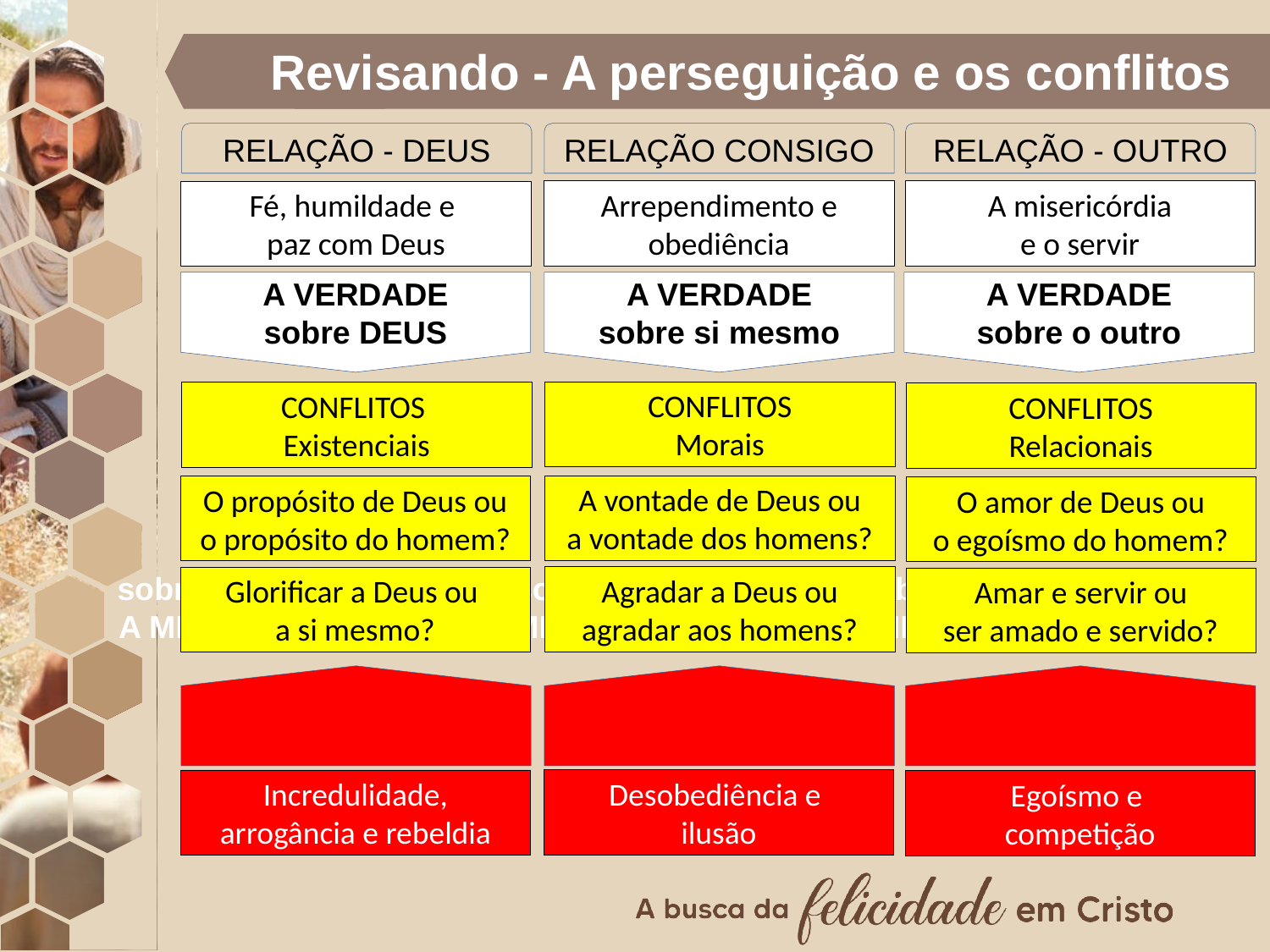

Revisando - A perseguição e os conflitos

RELAÇÃO - DEUS
RELAÇÃO CONSIGO
RELAÇÃO - OUTRO
A misericórdia
e o servir
Arrependimento e obediência
Fé, humildade e
paz com Deus
A VERDADE
sobre DEUS
A VERDADE
sobre si mesmo
A VERDADE
sobre o outro
CONFLITOS
Morais
CONFLITOS
Existenciais
CONFLITOS
Relacionais
A vontade de Deus ou
a vontade dos homens?
O propósito de Deus ou
o propósito do homem?
O amor de Deus ou
o egoísmo do homem?
Agradar a Deus ou agradar aos homens?
Glorificar a Deus ou
a si mesmo?
Amar e servir ou
ser amado e servido?
A MENTIRA
sobre Deus
A MENTIRA
sobre si mesmo
A MENTIRA
sobre o outro
Desobediência e
ilusão
Incredulidade, arrogância e rebeldia
Egoísmo e
competição